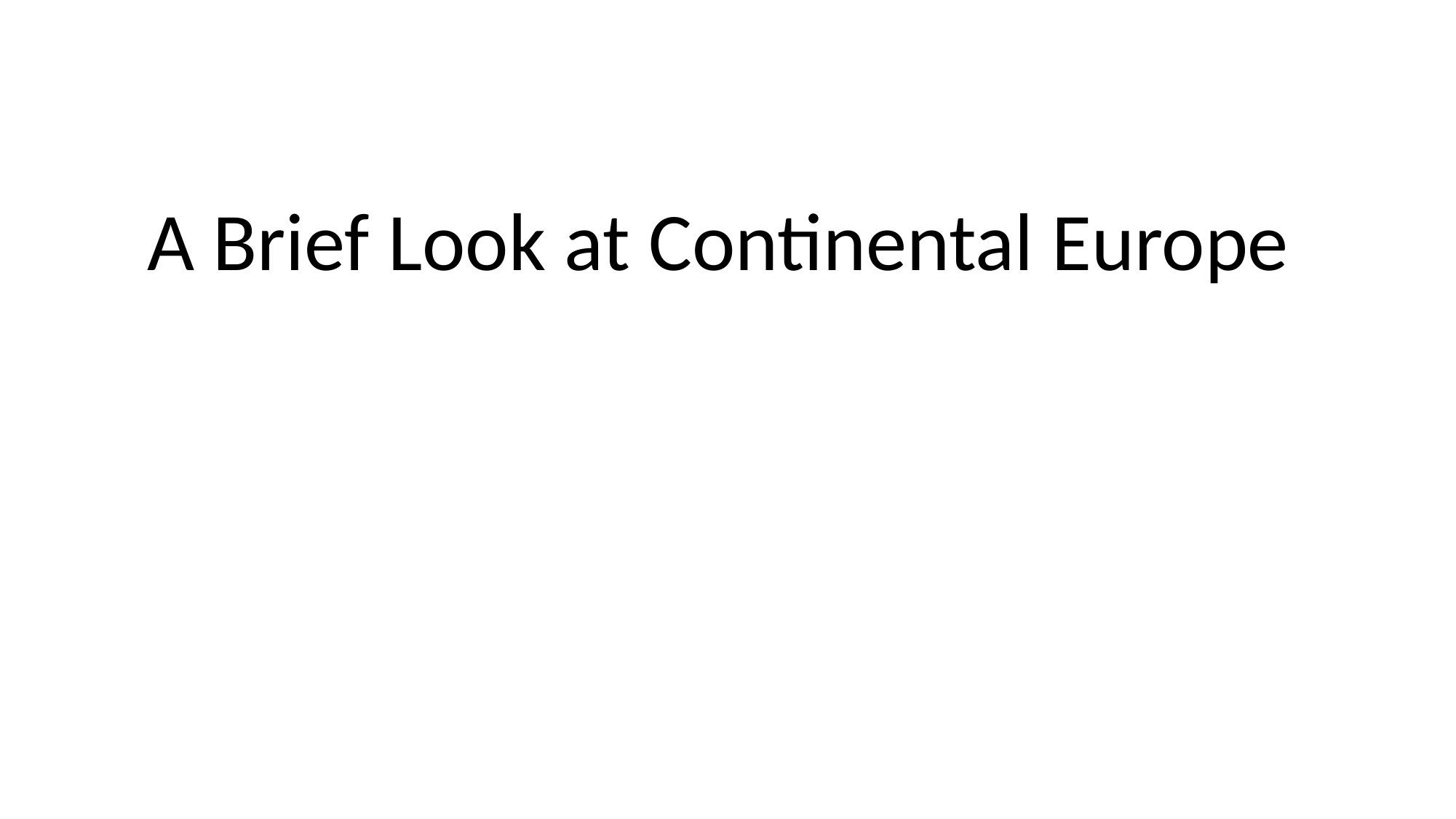

# A Brief Look at Continental Europe